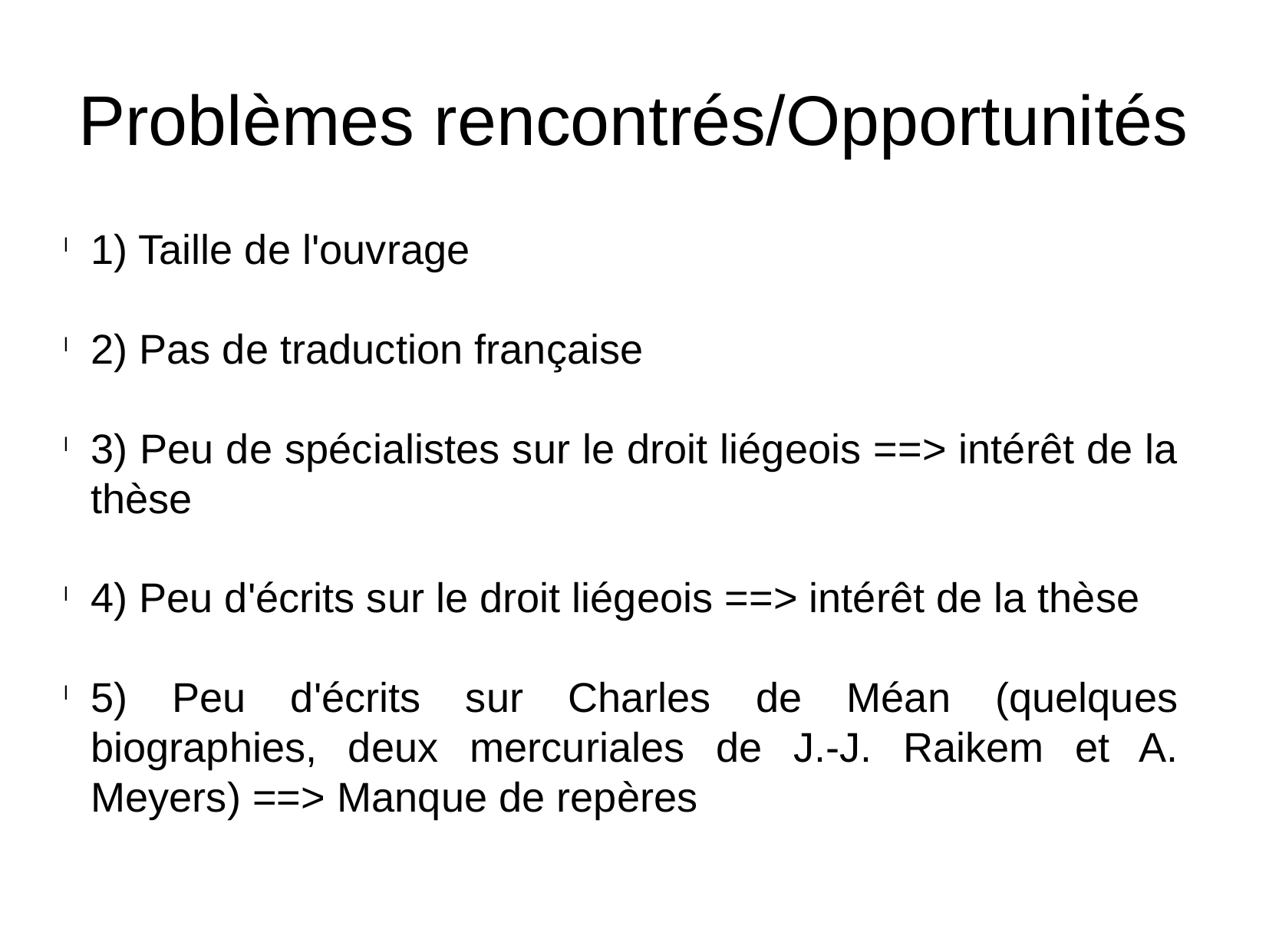

Problèmes rencontrés/Opportunités
1) Taille de l'ouvrage

2) Pas de traduction française

3) Peu de spécialistes sur le droit liégeois ==> intérêt de la thèse

4) Peu d'écrits sur le droit liégeois ==> intérêt de la thèse

5) Peu d'écrits sur Charles de Méan (quelques biographies, deux mercuriales de J.-J. Raikem et A. Meyers) ==> Manque de repères